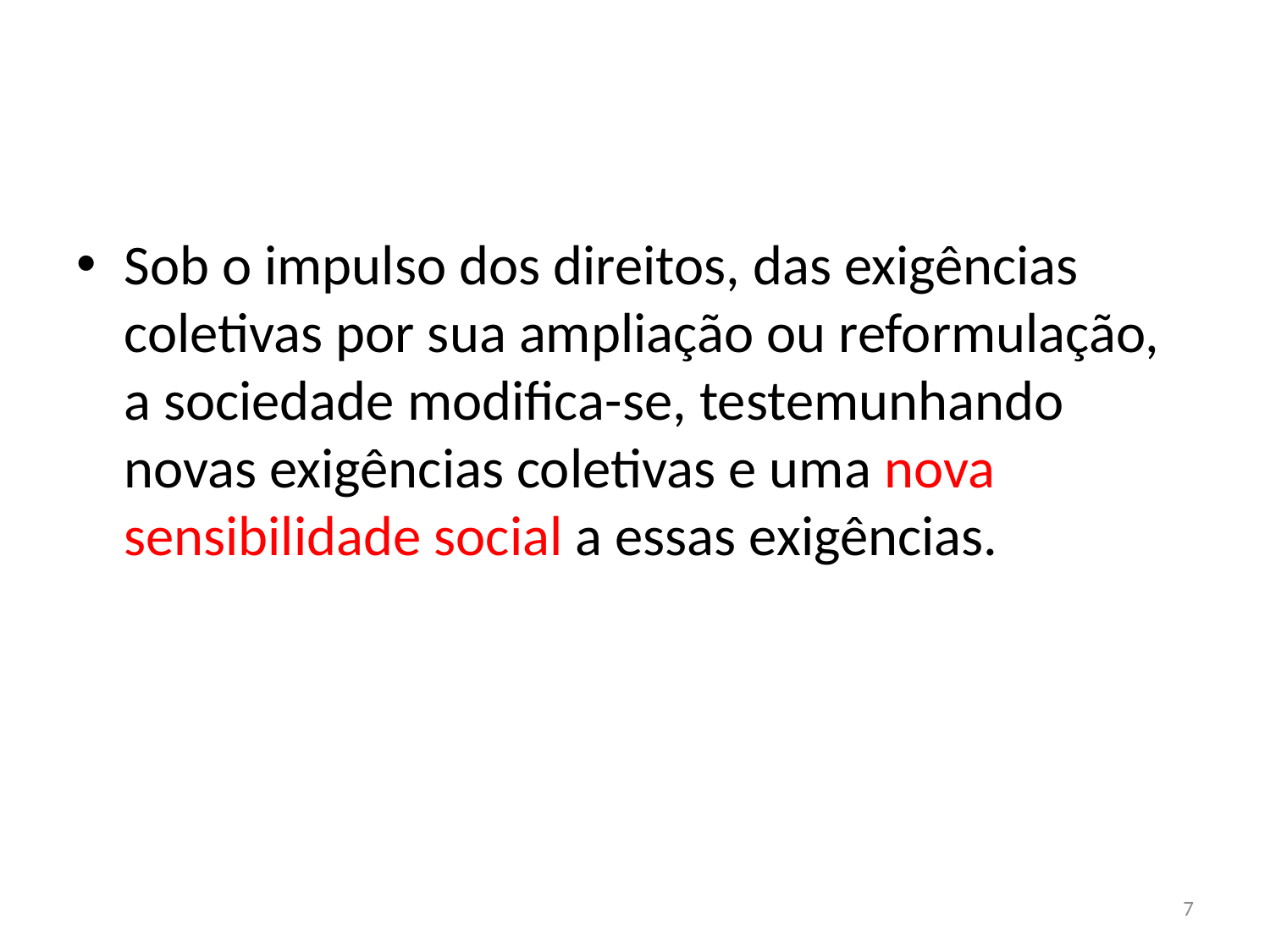

#
Sob o impulso dos direitos, das exigências coletivas por sua ampliação ou reformulação, a sociedade modifica-se, testemunhando novas exigências coletivas e uma nova sensibilidade social a essas exigências.
7